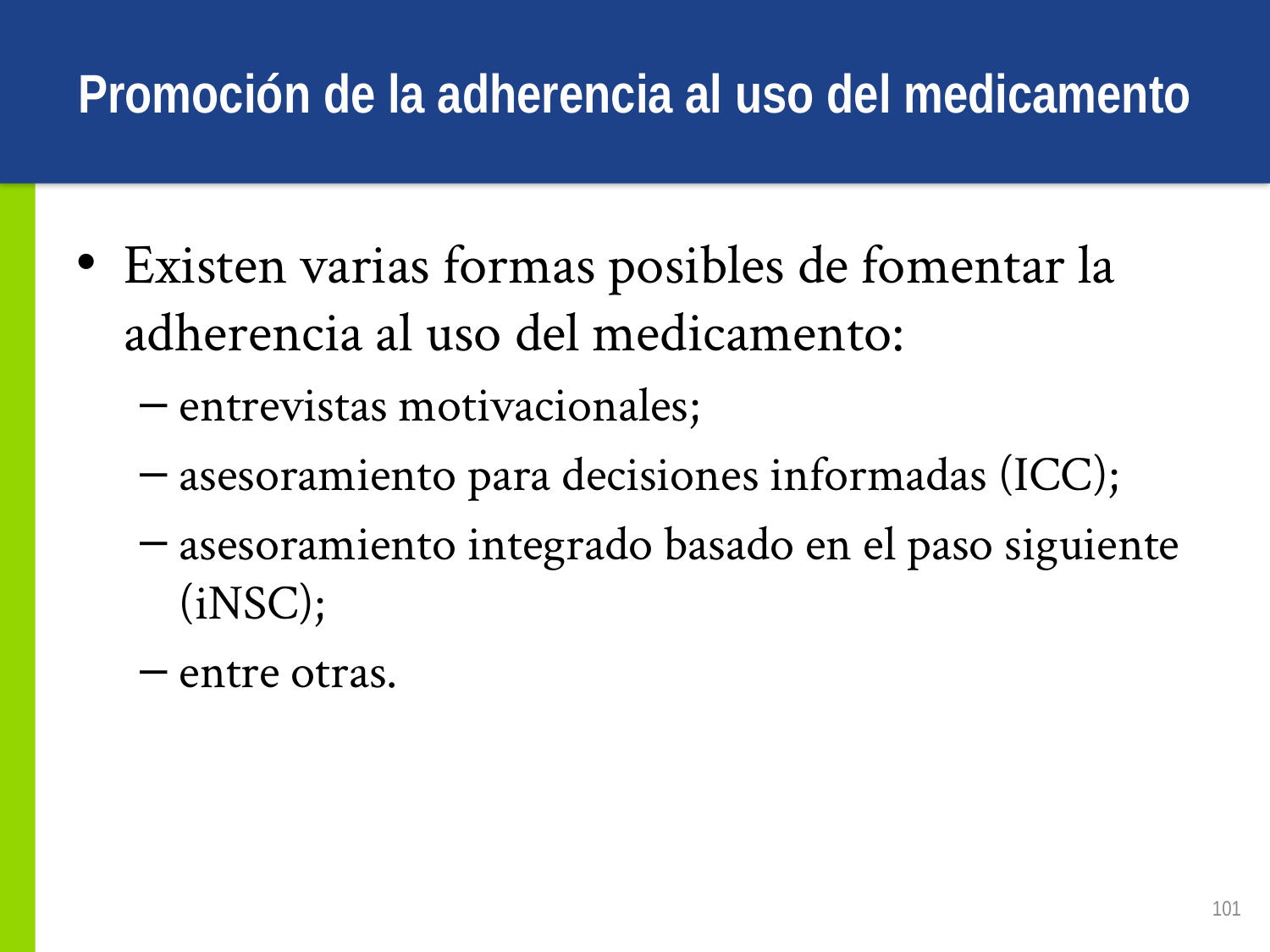

# Promoción de la adherencia al uso del medicamento
Existen varias formas posibles de fomentar la adherencia al uso del medicamento:
entrevistas motivacionales;
asesoramiento para decisiones informadas (ICC);
asesoramiento integrado basado en el paso siguiente (iNSC);
entre otras.

101